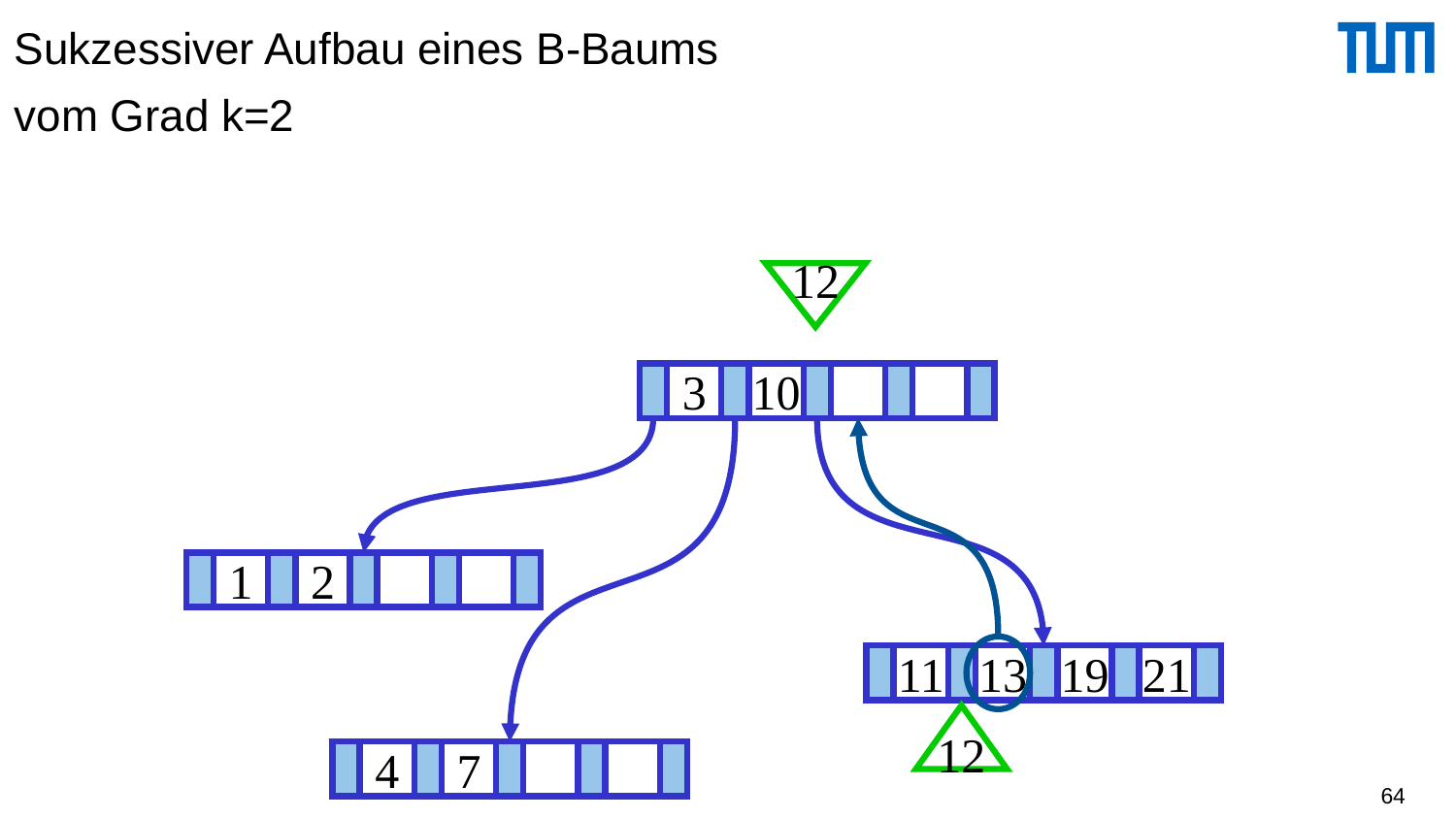

# Sukzessiver Aufbau eines B-Baums vom Grad k=2
12

3

10

1

2

11

13

19

21

12

4

7

64